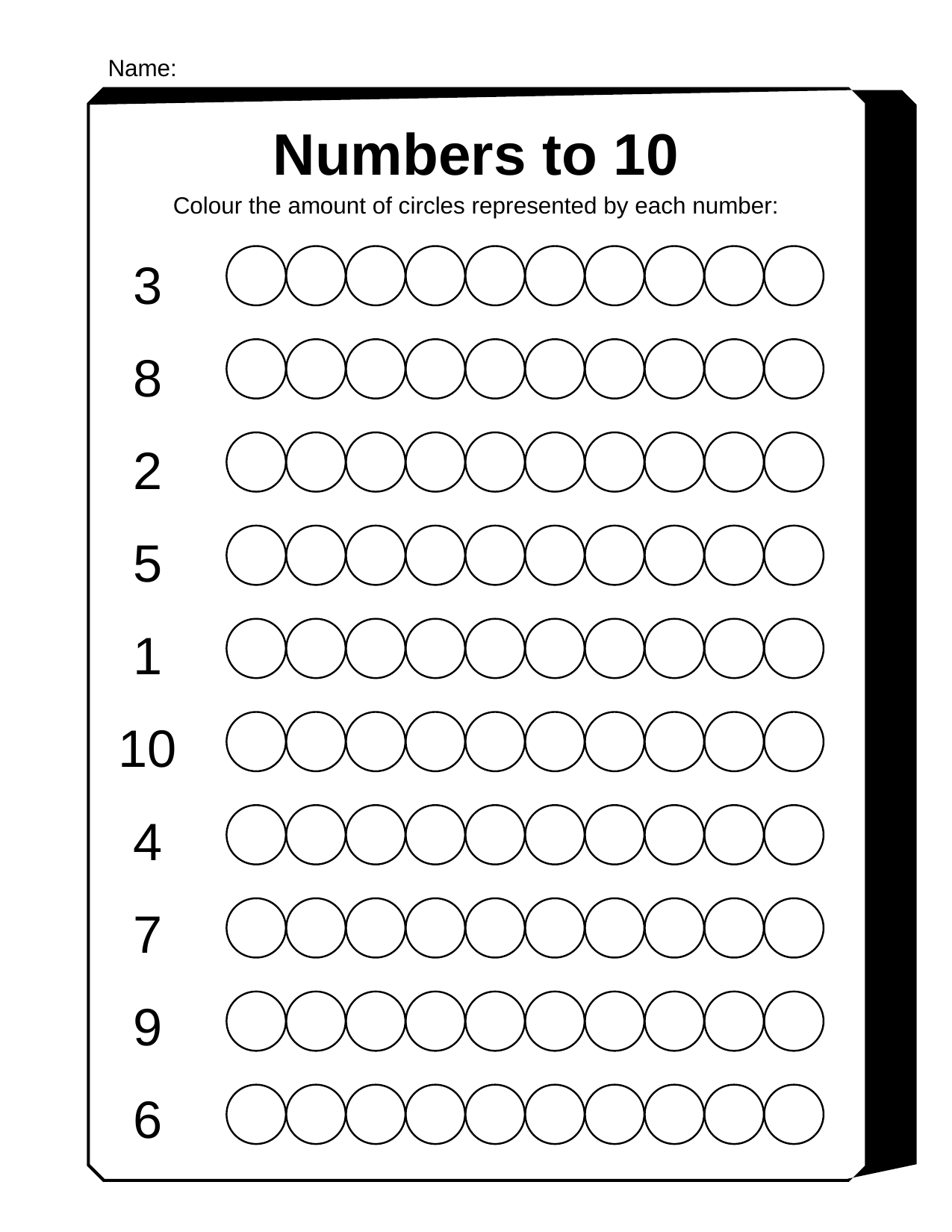

Name:

Numbers to 10
Colour the amount of circles represented by each number:
3

8

2

5

1

10

4

7

9

6